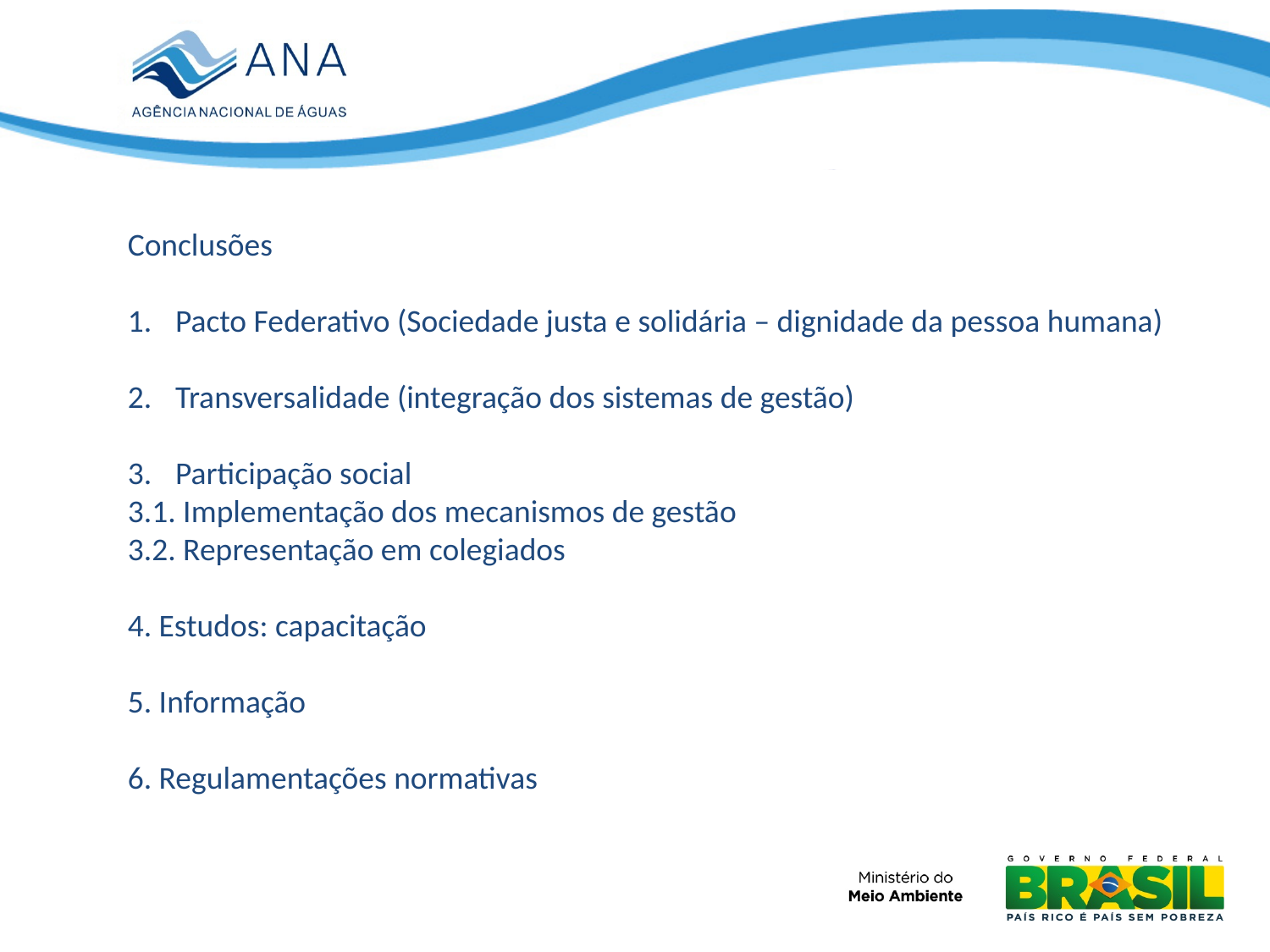

Conclusões

Pacto Federativo (Sociedade justa e solidária – dignidade da pessoa humana)

Transversalidade (integração dos sistemas de gestão)

Participação social
3.1. Implementação dos mecanismos de gestão
3.2. Representação em colegiados

4. Estudos: capacitação

5. Informação

6. Regulamentações normativas